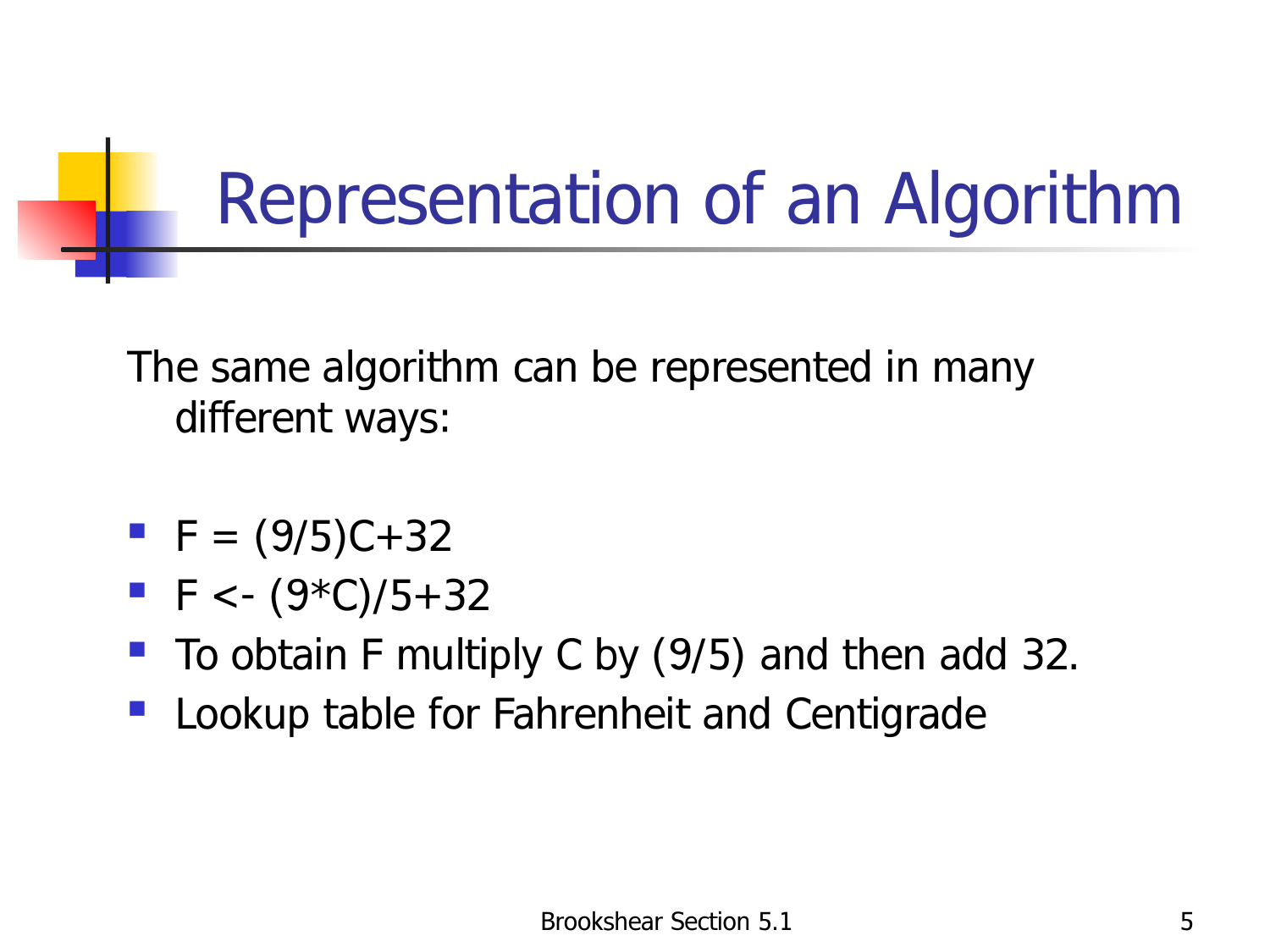

# Representation of an Algorithm
The same algorithm can be represented in many different ways:

F = (9/5)C+32
F <- (9*C)/5+32
To obtain F multiply C by (9/5) and then add 32.
Lookup table for Fahrenheit and Centigrade
Brookshear Section 5.1
5